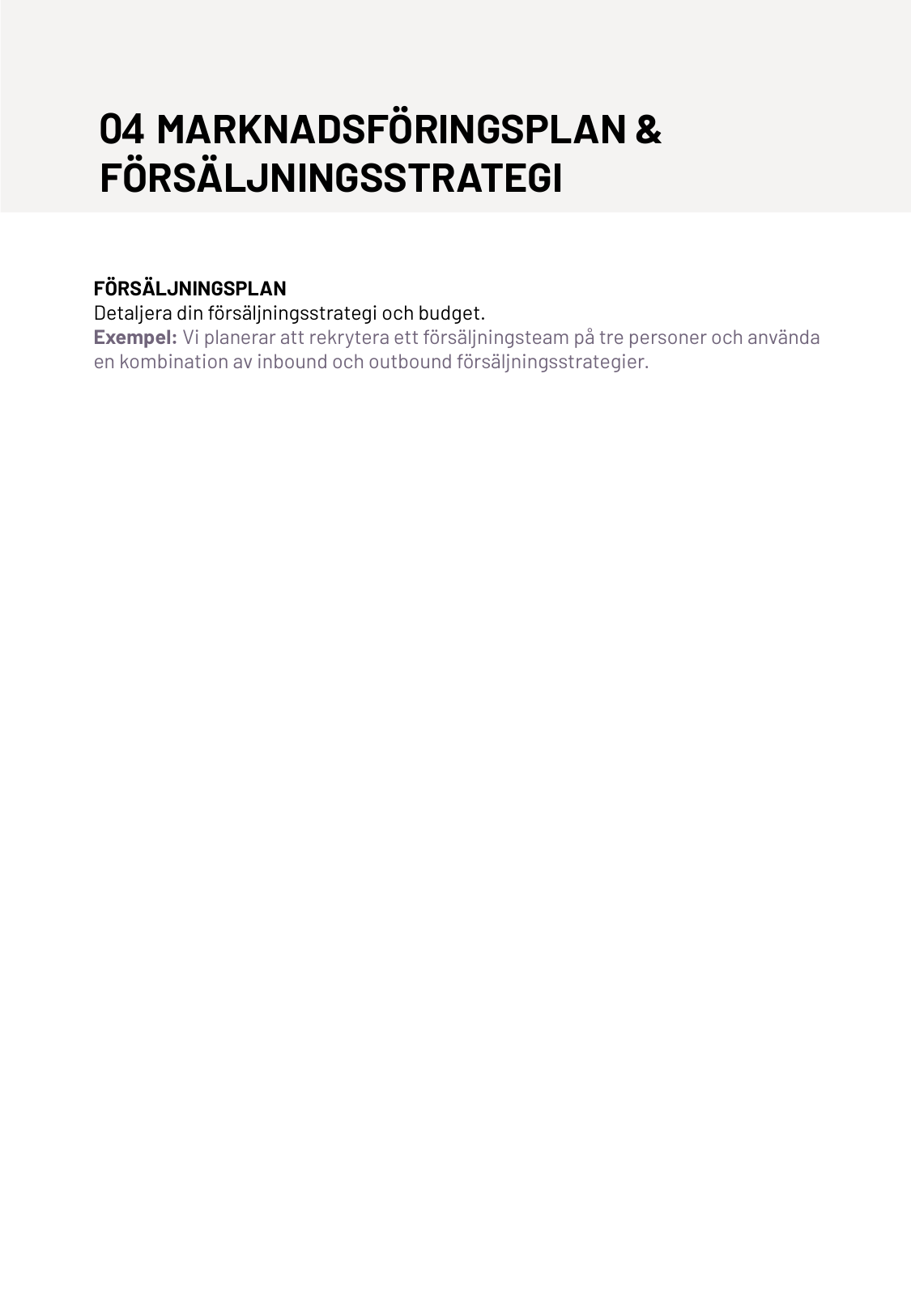

04 MARKNADSFÖRINGSPLAN & FÖRSÄLJNINGSSTRATEGI
FÖRSÄLJNINGSPLAN
Detaljera din försäljningsstrategi och budget.
Exempel: Vi planerar att rekrytera ett försäljningsteam på tre personer och använda en kombination av inbound och outbound försäljningsstrategier.